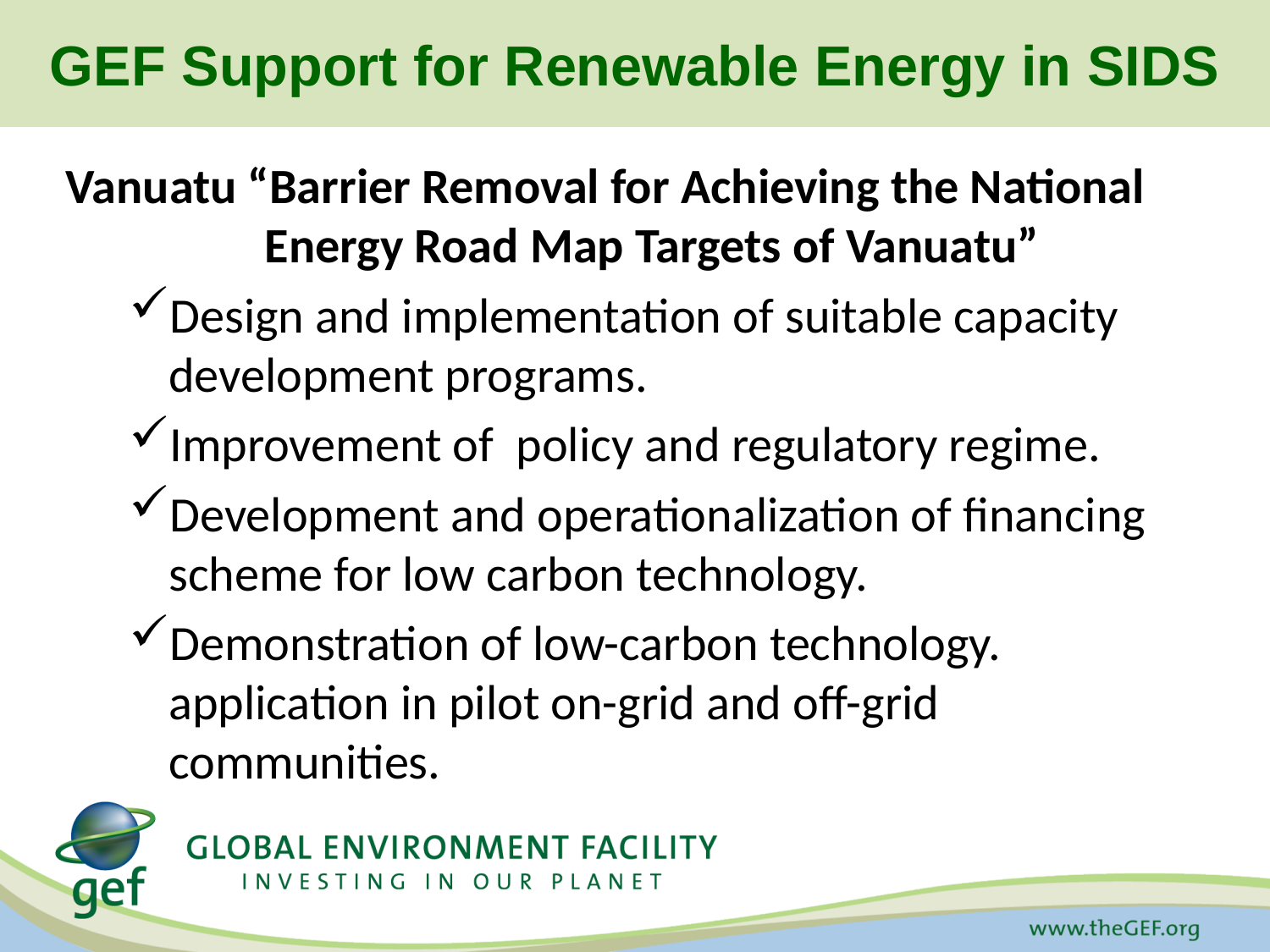

# GEF Support for Renewable Energy in SIDS
Vanuatu “Barrier Removal for Achieving the National Energy Road Map Targets of Vanuatu”
Design and implementation of suitable capacity development programs.
Improvement of  policy and regulatory regime.
Development and operationalization of financing scheme for low carbon technology.
Demonstration of low-carbon technology. application in pilot on-grid and off-grid communities.